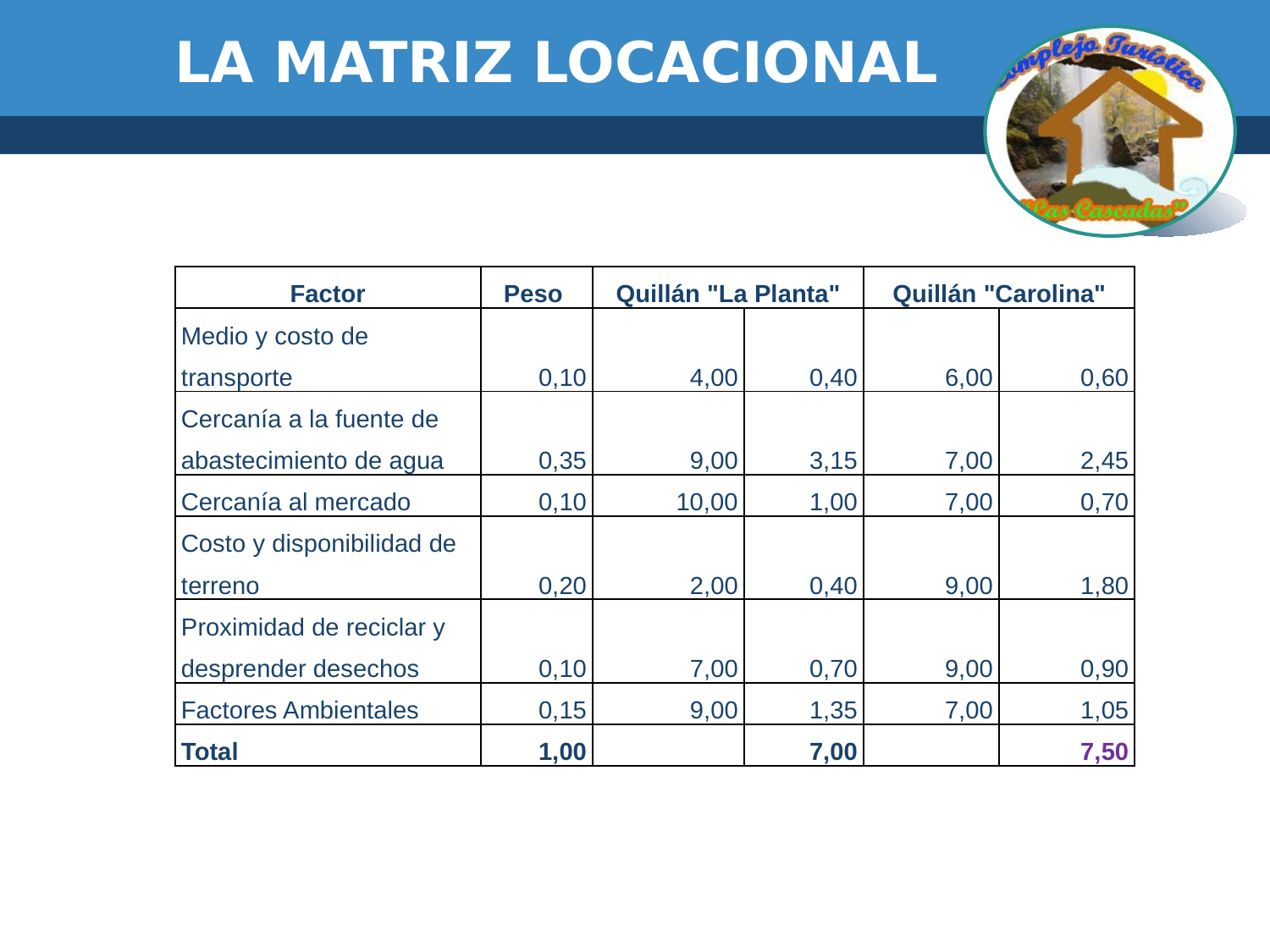

# LA MATRIZ LOCACIONAL

| Factor | Peso | Quillán "La Planta" |  | Quillán "Carolina" |  |
| --- | --- | --- | --- | --- | --- |
| Medio y costo de transporte | 0,10 | 4,00 | 0,40 | 6,00 | 0,60 |
| Cercanía a la fuente de abastecimiento de agua | 0,35 | 9,00 | 3,15 | 7,00 | 2,45 |
| Cercanía al mercado | 0,10 | 10,00 | 1,00 | 7,00 | 0,70 |
| Costo y disponibilidad de terreno | 0,20 | 2,00 | 0,40 | 9,00 | 1,80 |
| Proximidad de reciclar y desprender desechos | 0,10 | 7,00 | 0,70 | 9,00 | 0,90 |
| Factores Ambientales | 0,15 | 9,00 | 1,35 | 7,00 | 1,05 |
| Total | 1,00 |  | 7,00 |  | 7,50 |